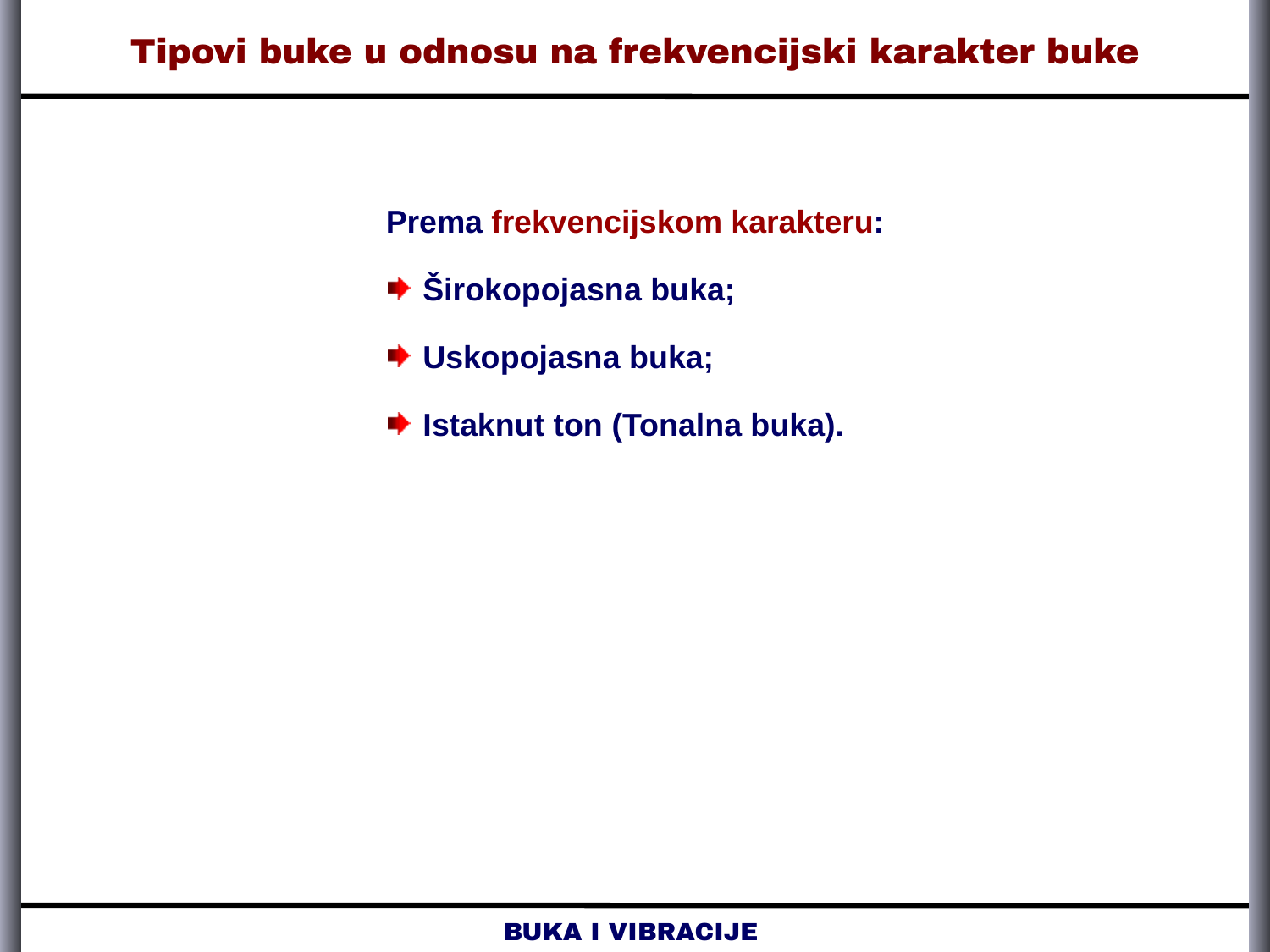

Tipovi buke u odnosu na frekvencijski karakter buke
Prema frekvencijskom karakteru:
Širokopojasna buka;
Uskopojasna buka;
Istaknut ton (Tonalna buka).

BUKA I VIBRACIJE